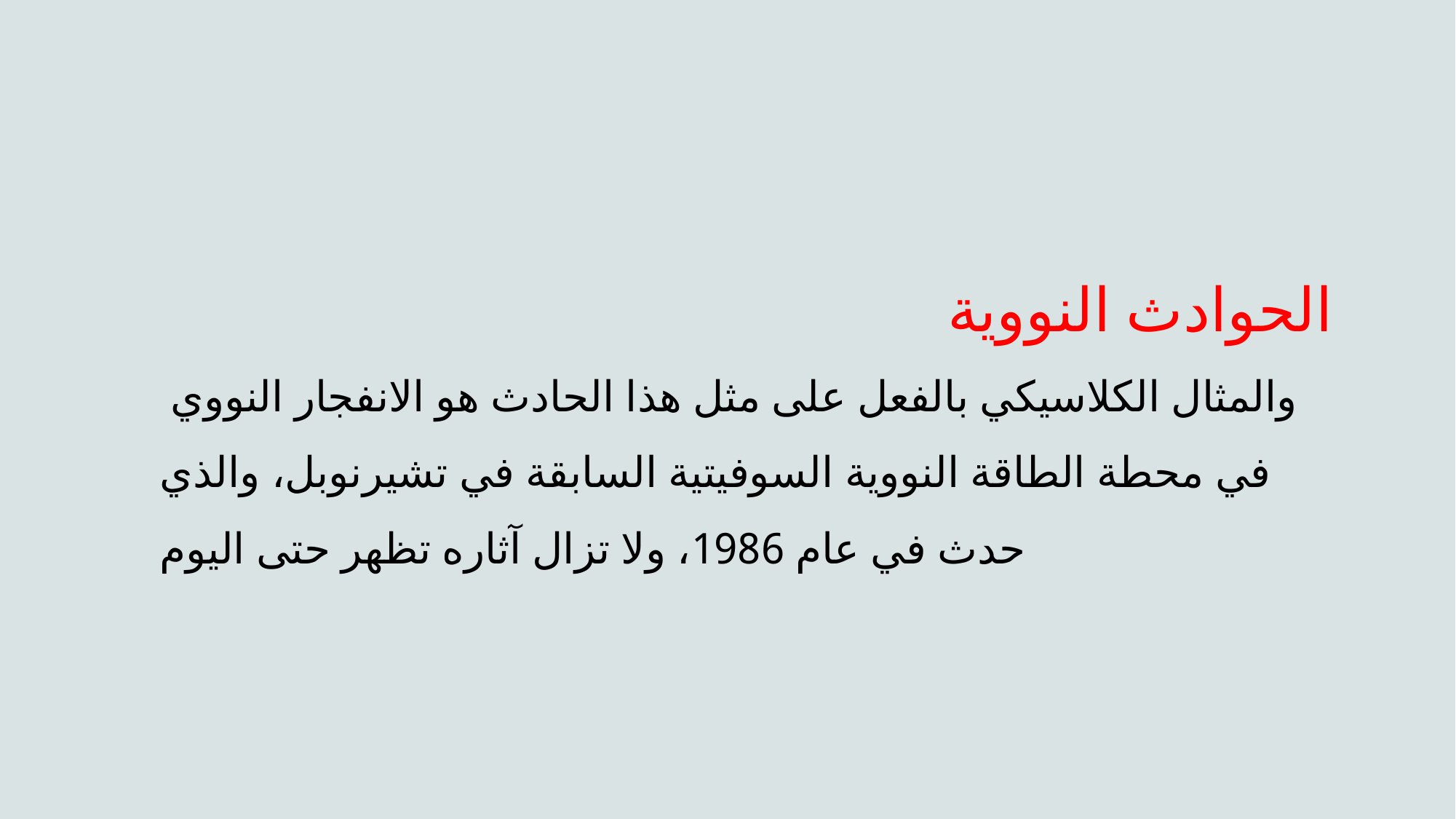

الحوادث النووية
 والمثال الكلاسيكي بالفعل على مثل هذا الحادث هو الانفجار النووي في محطة الطاقة النووية السوفيتية السابقة في تشيرنوبل، والذي حدث في عام 1986، ولا تزال آثاره تظهر حتى اليوم